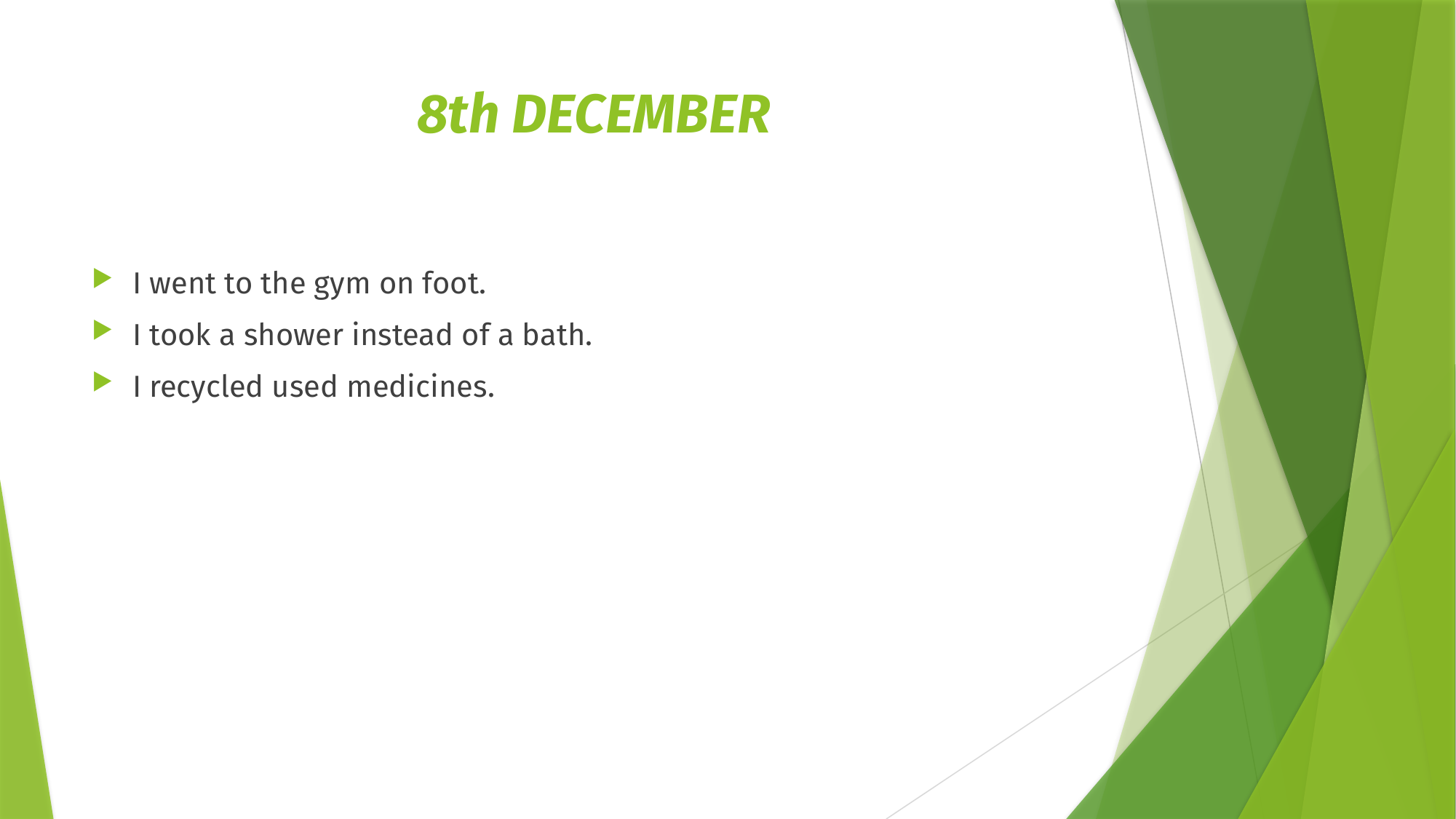

# 8th DECEMBER
I went to the gym on foot.
I took a shower instead of a bath.
I recycled used medicines.